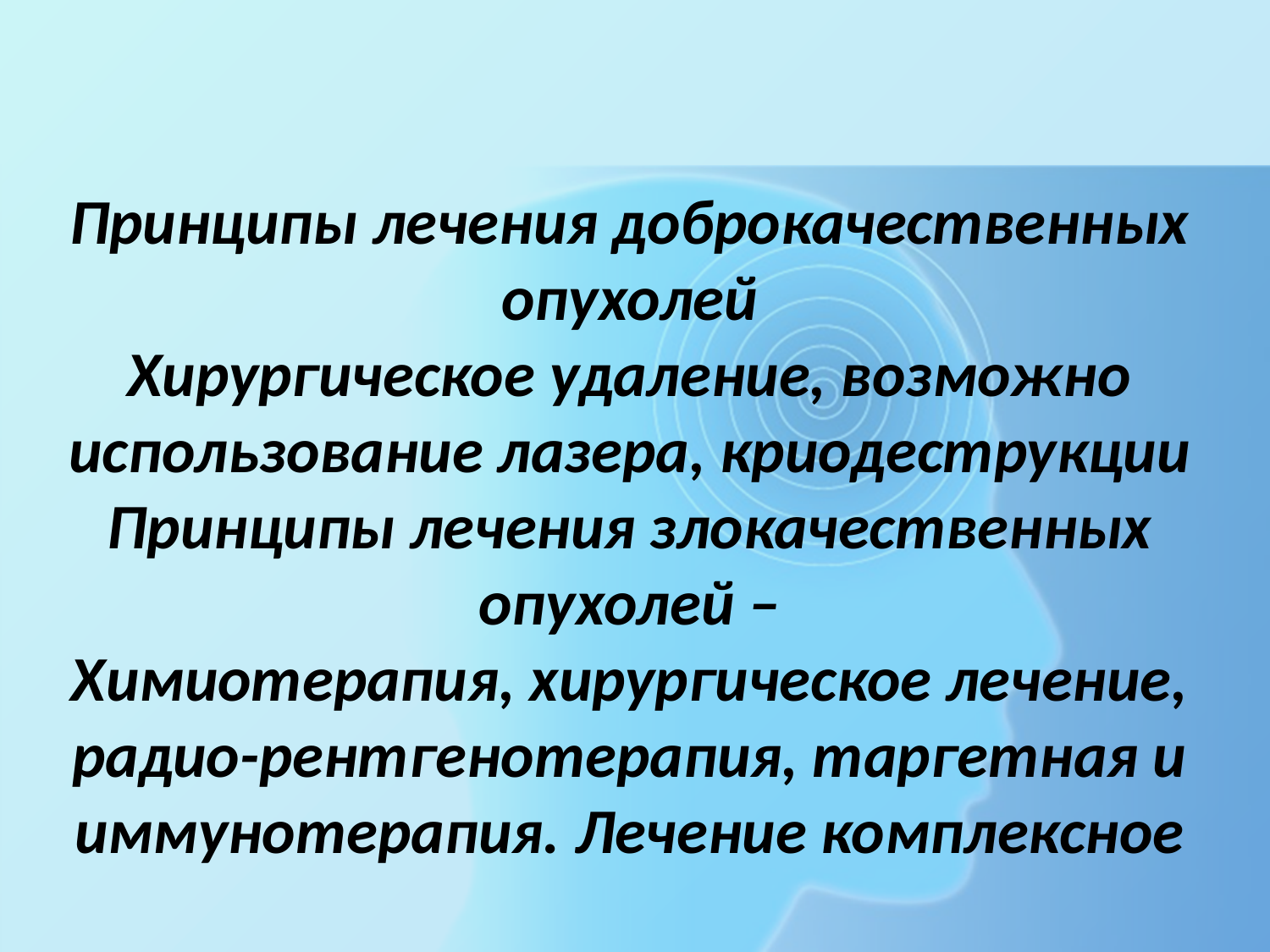

# Принципы лечения доброкачественных опухолей Хирургическое удаление, возможно использование лазера, криодеструкции Принципы лечения злокачественных опухолей – Химиотерапия, хирургическое лечение, радио-рентгенотерапия, таргетная и иммунотерапия. Лечение комплексное